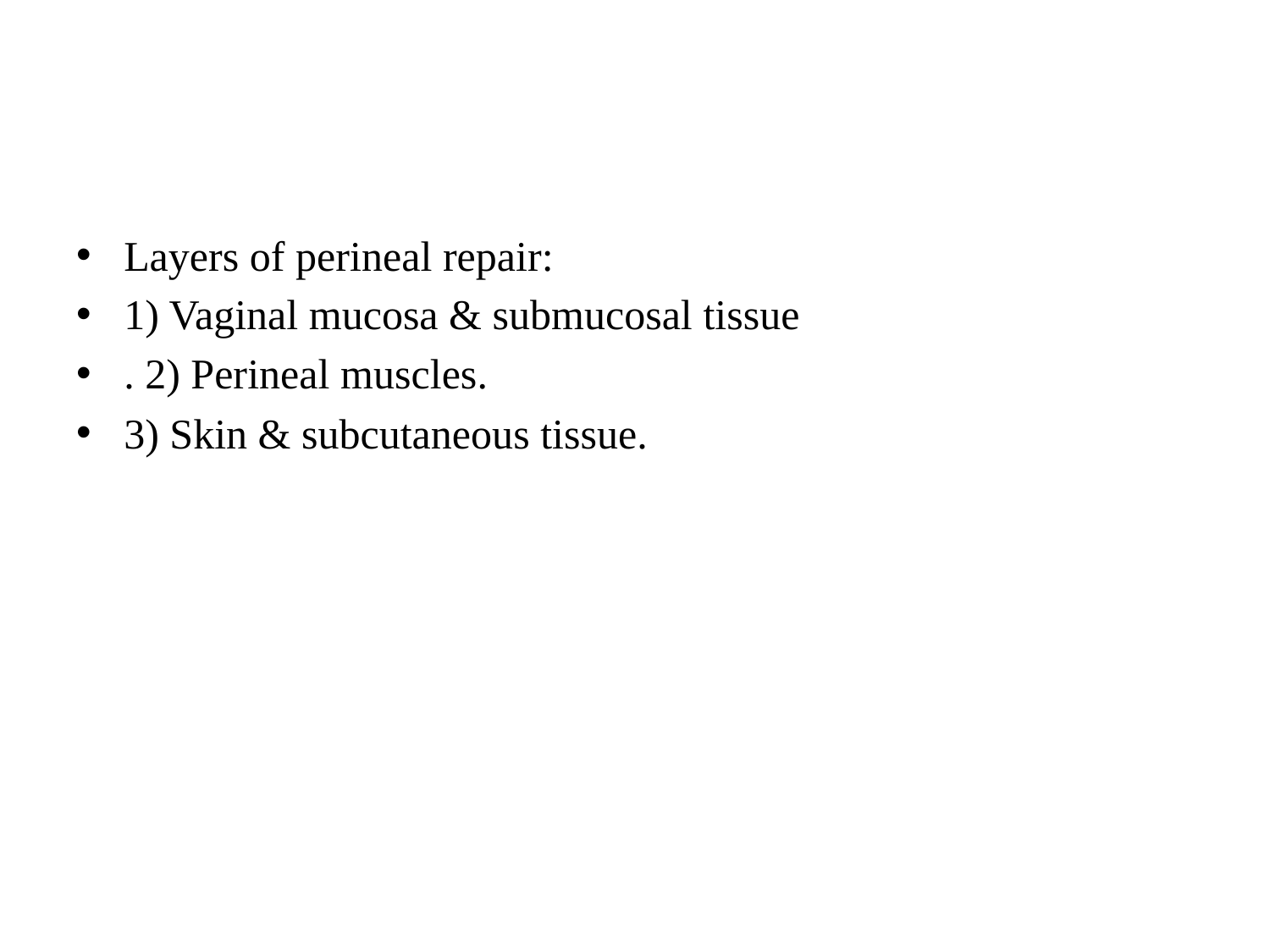

#
Layers of perineal repair:
1) Vaginal mucosa & submucosal tissue
. 2) Perineal muscles.
3) Skin & subcutaneous tissue.